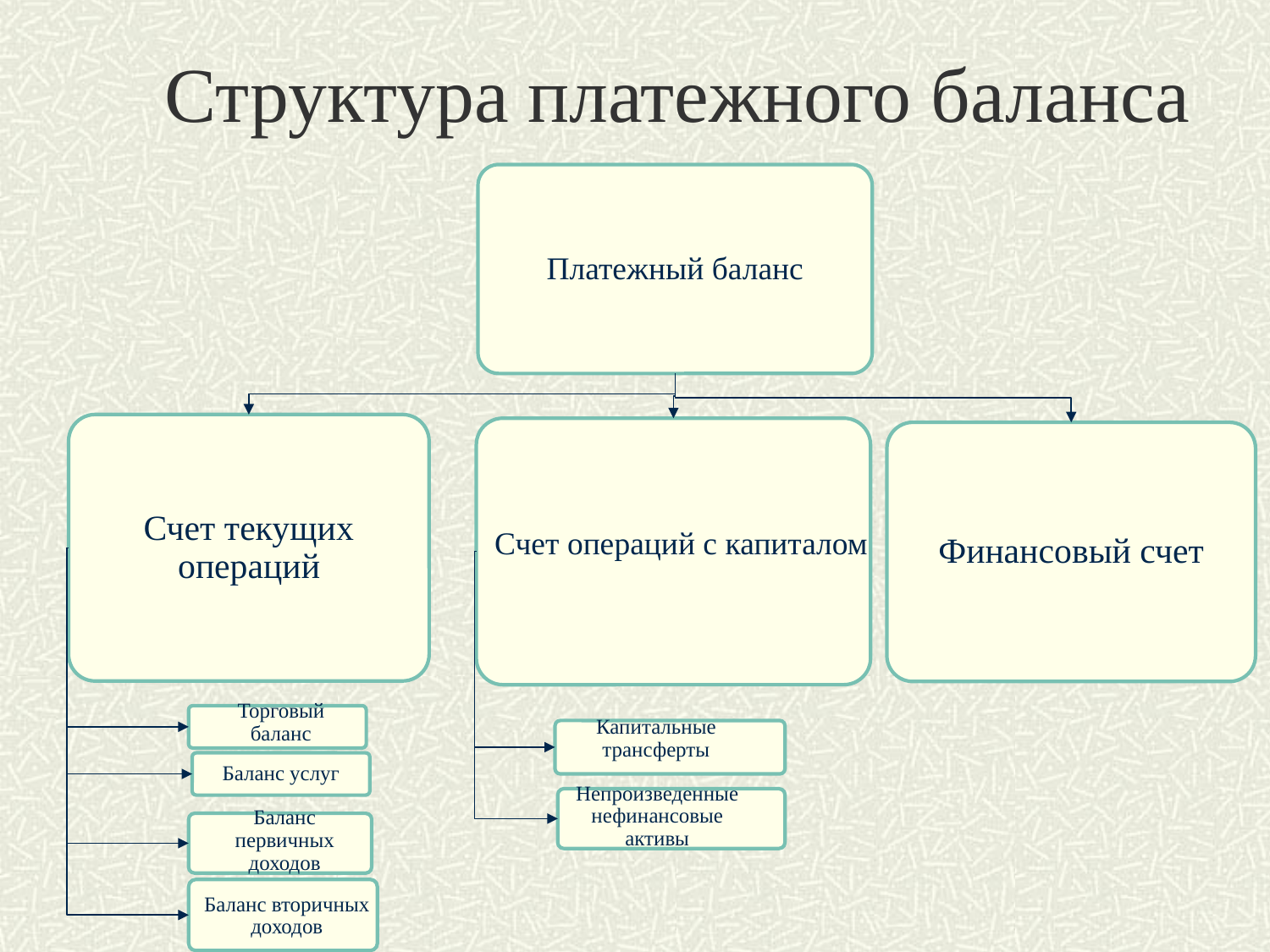

# Структура платежного баланса

Платежный баланс

Счет текущих операций

Счет операций с капиталом

Финансовый счет
Торговый баланс

Капитальные трансферты

Баланс услуг
Непроизведенные нефинансовые активы

Баланс первичных доходов

Баланс вторичных доходов